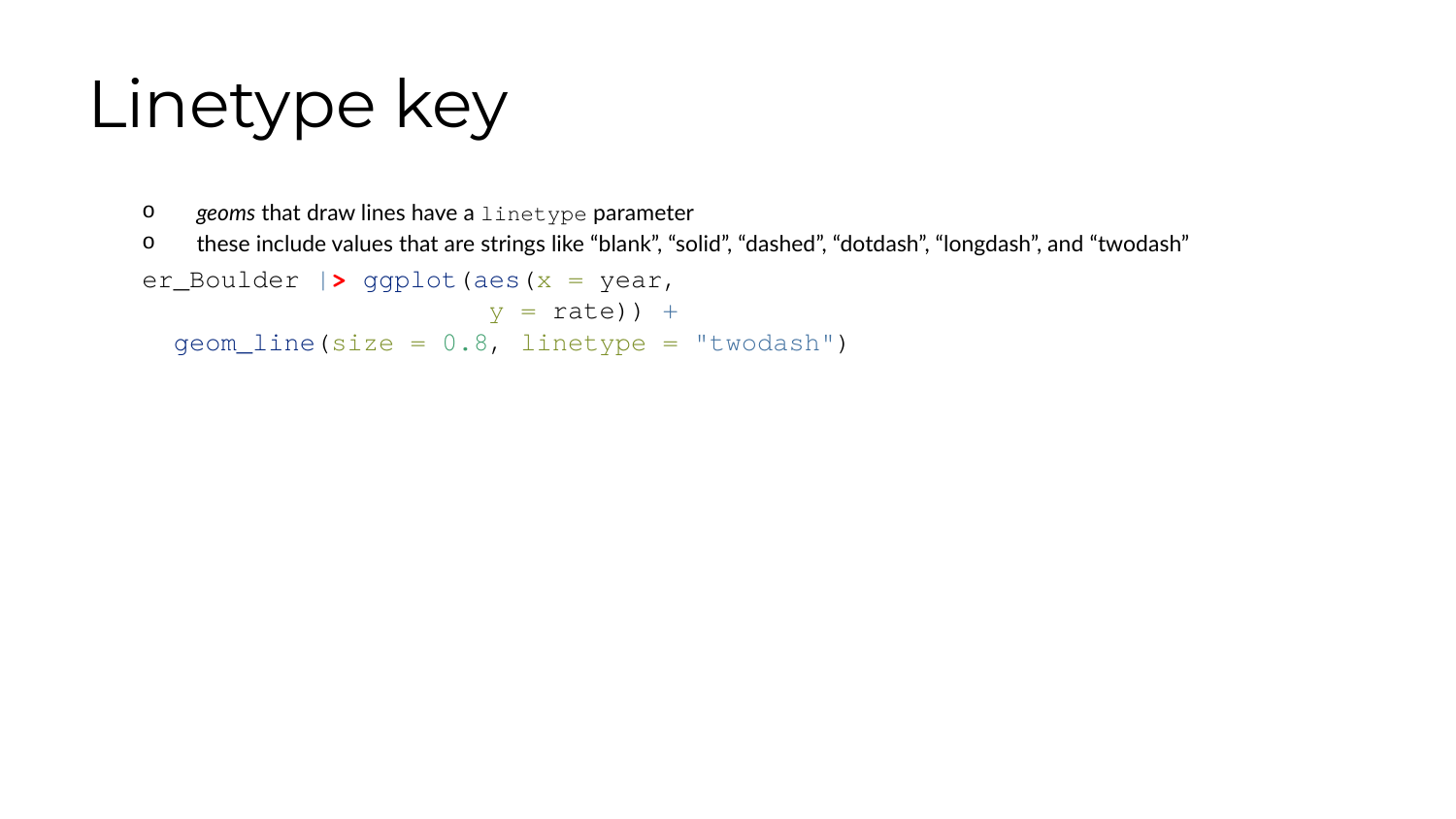

# Linetype key
geoms that draw lines have a linetype parameter
these include values that are strings like “blank”, “solid”, “dashed”, “dotdash”, “longdash”, and “twodash”
er_Boulder |> ggplot(aes(x = year,
                      y = rate)) +
  geom_line(size = 0.8, linetype = "twodash")